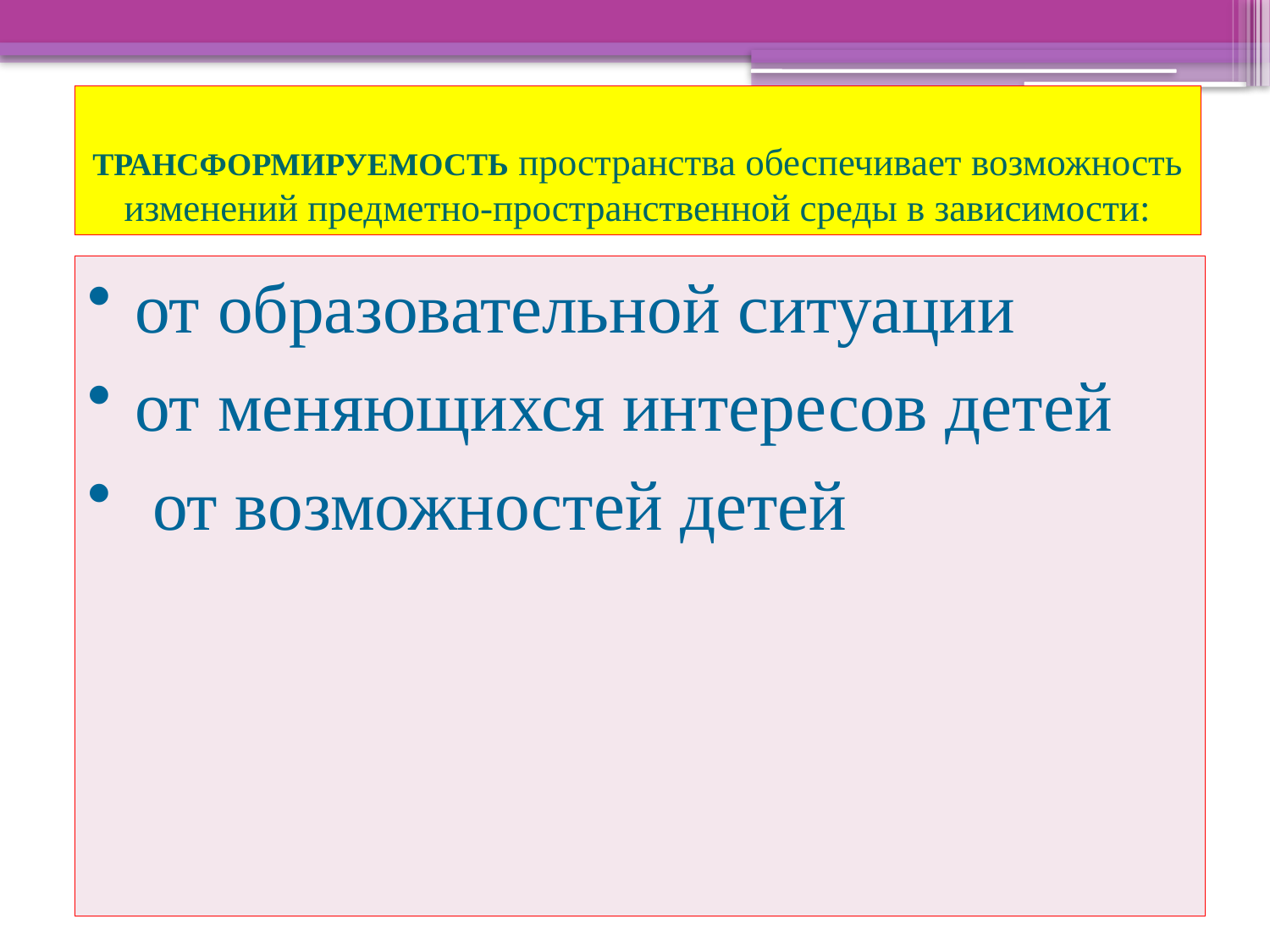

# ТРАНСФОРМИРУЕМОСТЬ пространства обеспечивает возможность изменений предметно-пространственной среды в зависимости:
от образовательной ситуации
от меняющихся интересов детей
 от возможностей детей